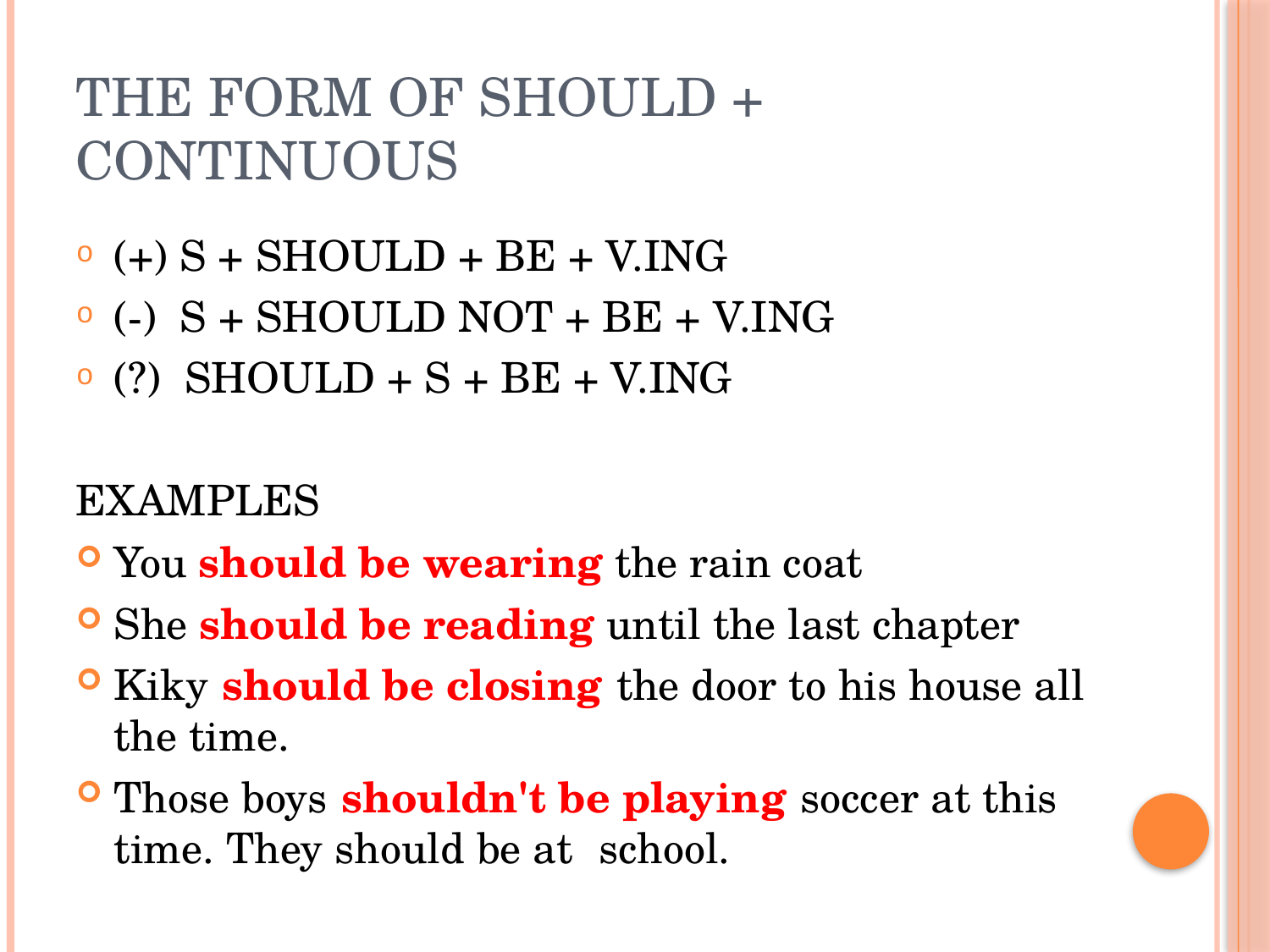

# The form of should + continuous
(+) S + SHOULD + BE + V.ING
(-)  S + SHOULD NOT + BE + V.ING
(?)  SHOULD + S + BE + V.ING

EXAMPLES
You should be wearing the rain coat
She should be reading until the last chapter
Kiky should be closing the door to his house all the time.
Those boys shouldn't be playing soccer at this time. They should be at  school.